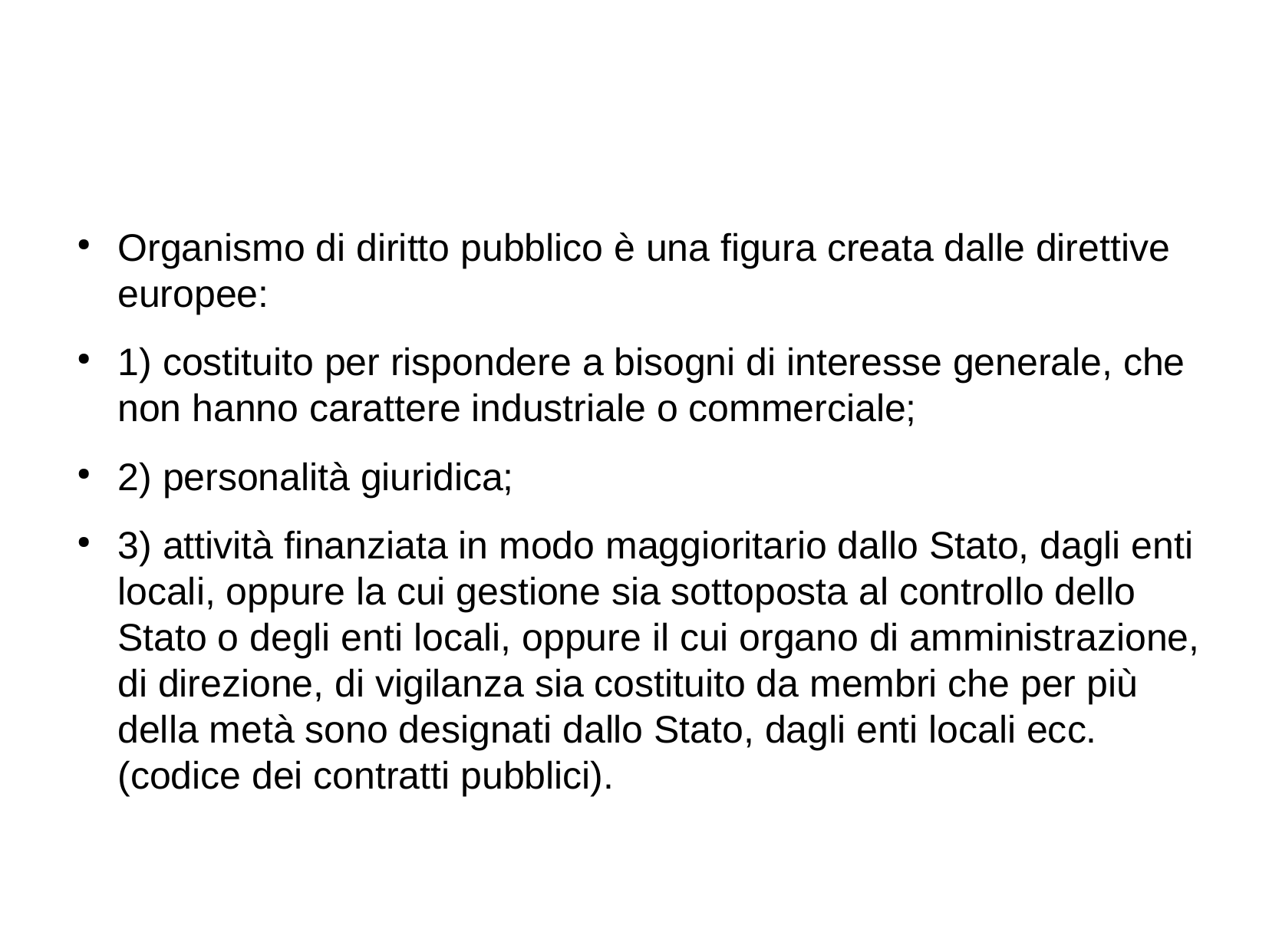

#
Organismo di diritto pubblico è una figura creata dalle direttive europee:
1) costituito per rispondere a bisogni di interesse generale, che non hanno carattere industriale o commerciale;
2) personalità giuridica;
3) attività finanziata in modo maggioritario dallo Stato, dagli enti locali, oppure la cui gestione sia sottoposta al controllo dello Stato o degli enti locali, oppure il cui organo di amministrazione, di direzione, di vigilanza sia costituito da membri che per più della metà sono designati dallo Stato, dagli enti locali ecc. (codice dei contratti pubblici).